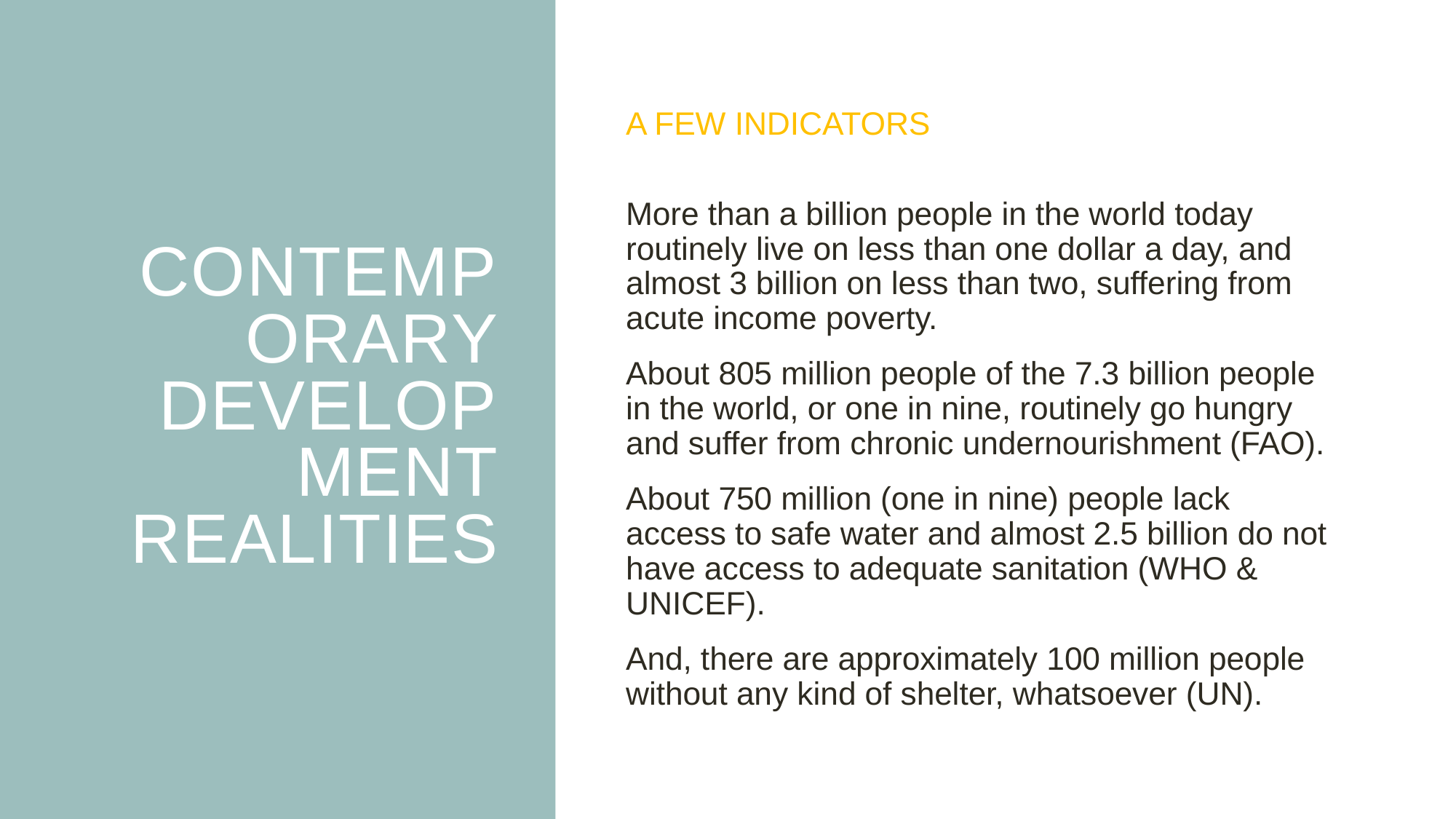

# Contemporary development realities
A FEW INDICATORS
More than a billion people in the world today routinely live on less than one dollar a day, and almost 3 billion on less than two, suffering from acute income poverty.
About 805 million people of the 7.3 billion people in the world, or one in nine, routinely go hungry and suffer from chronic undernourishment (FAO).
About 750 million (one in nine) people lack access to safe water and almost 2.5 billion do not have access to adequate sanitation (WHO & UNICEF).
And, there are approximately 100 million people without any kind of shelter, whatsoever (UN).